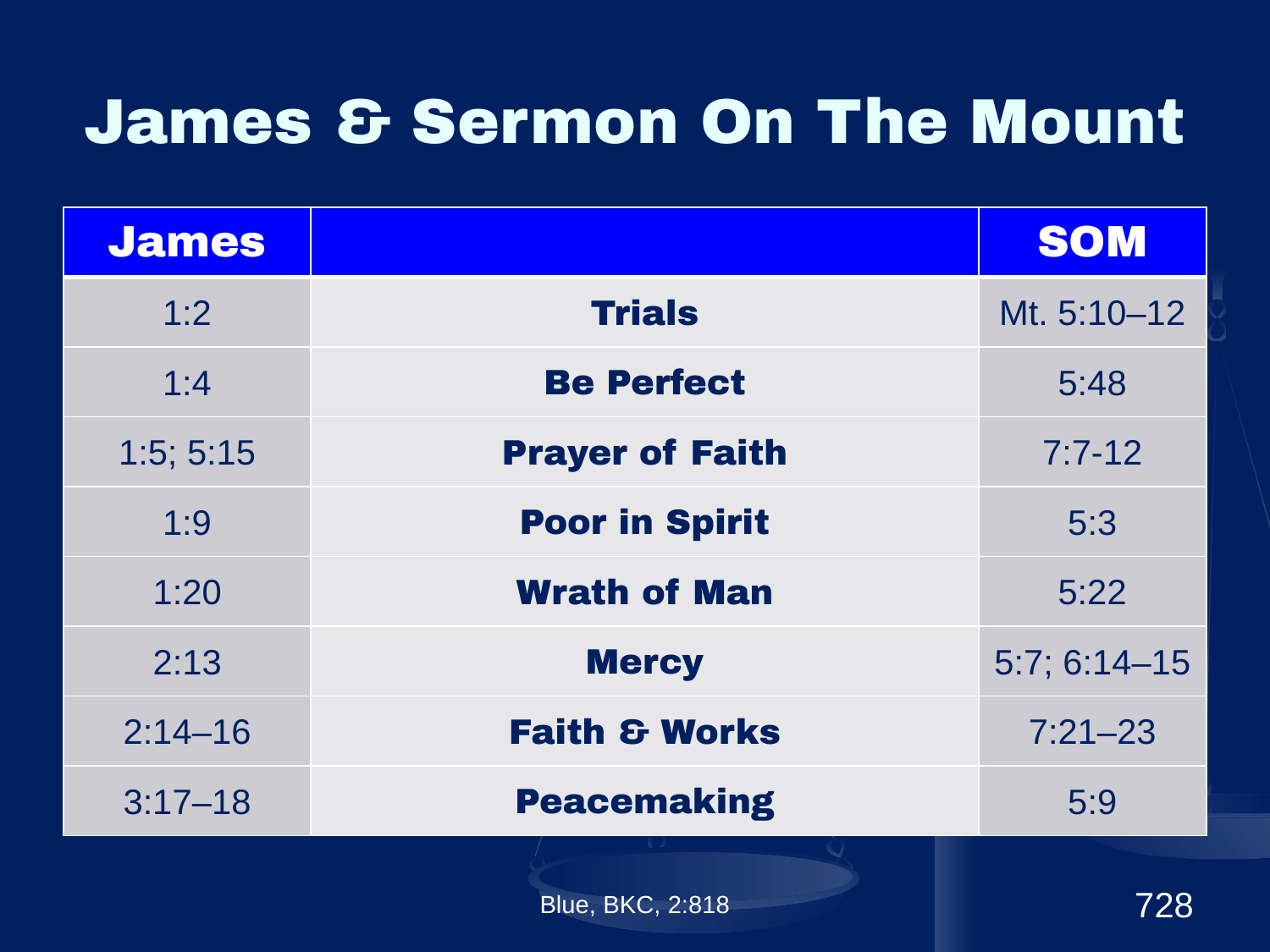

# James & Sermon On The Mount
| James |  | SOM |
| --- | --- | --- |
| 1:2 | Trials | Mt. 5:10–12 |
| 1:4 | Be Perfect | 5:48 |
| 1:5; 5:15 | Prayer of Faith | 7:7-12 |
| 1:9 | Poor in Spirit | 5:3 |
| 1:20 | Wrath of Man | 5:22 |
| 2:13 | Mercy | 5:7; 6:14–15 |
| 2:14–16 | Faith & Works | 7:21–23 |
| 3:17–18 | Peacemaking | 5:9 |
Blue, BKC, 2:818
728